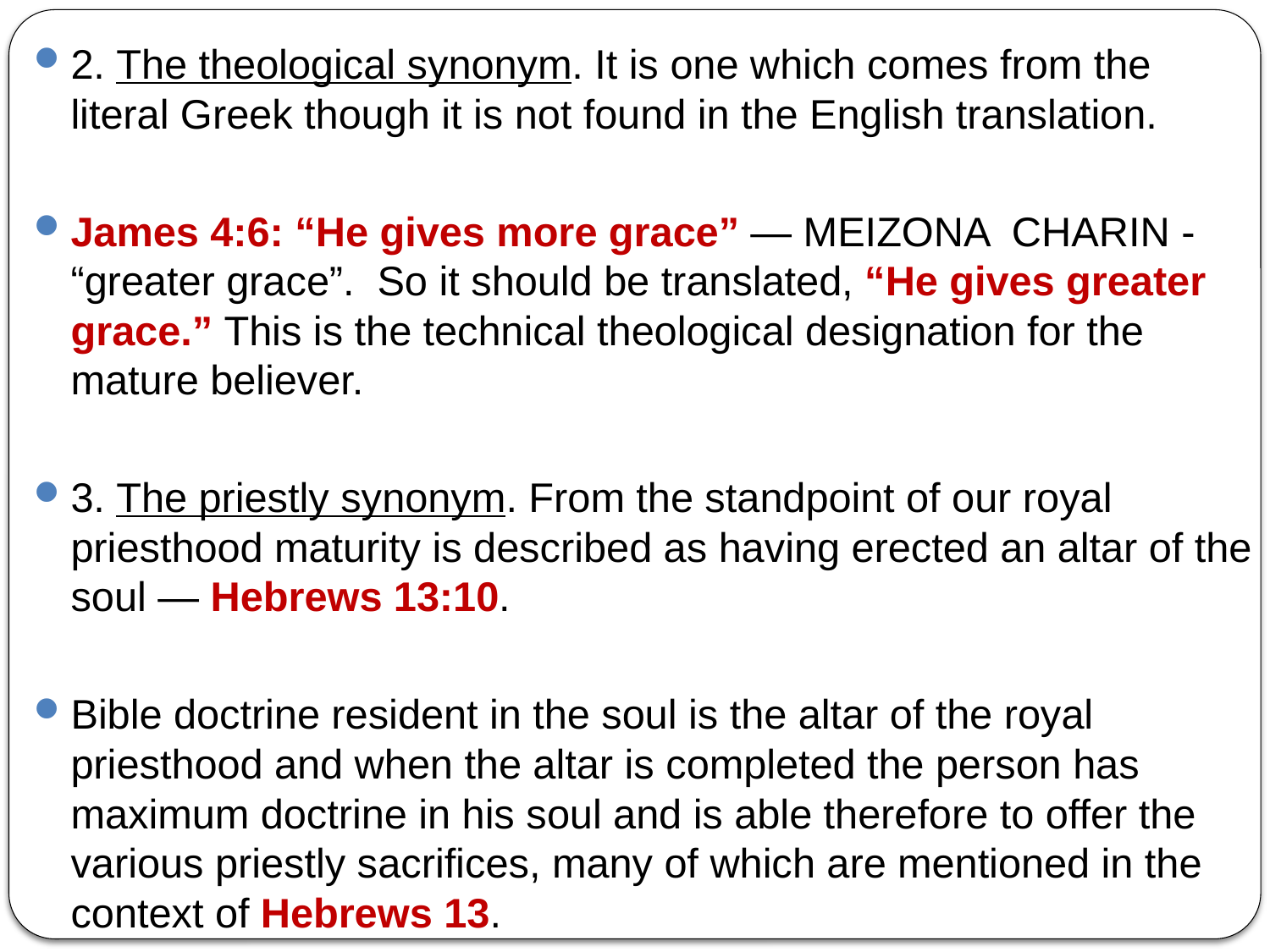

2. The theological synonym. It is one which comes from the literal Greek though it is not found in the English translation.

James 4:6: “He gives more grace” — MEIZONA  CHARIN -  “greater grace”.  So it should be translated, “He gives greater grace.” This is the technical theological designation for the mature believer.

3. The priestly synonym. From the standpoint of our royal priesthood maturity is described as having erected an altar of the soul — Hebrews 13:10.

Bible doctrine resident in the soul is the altar of the royal priesthood and when the altar is completed the person has maximum doctrine in his soul and is able therefore to offer the various priestly sacrifices, many of which are mentioned in the context of Hebrews 13.